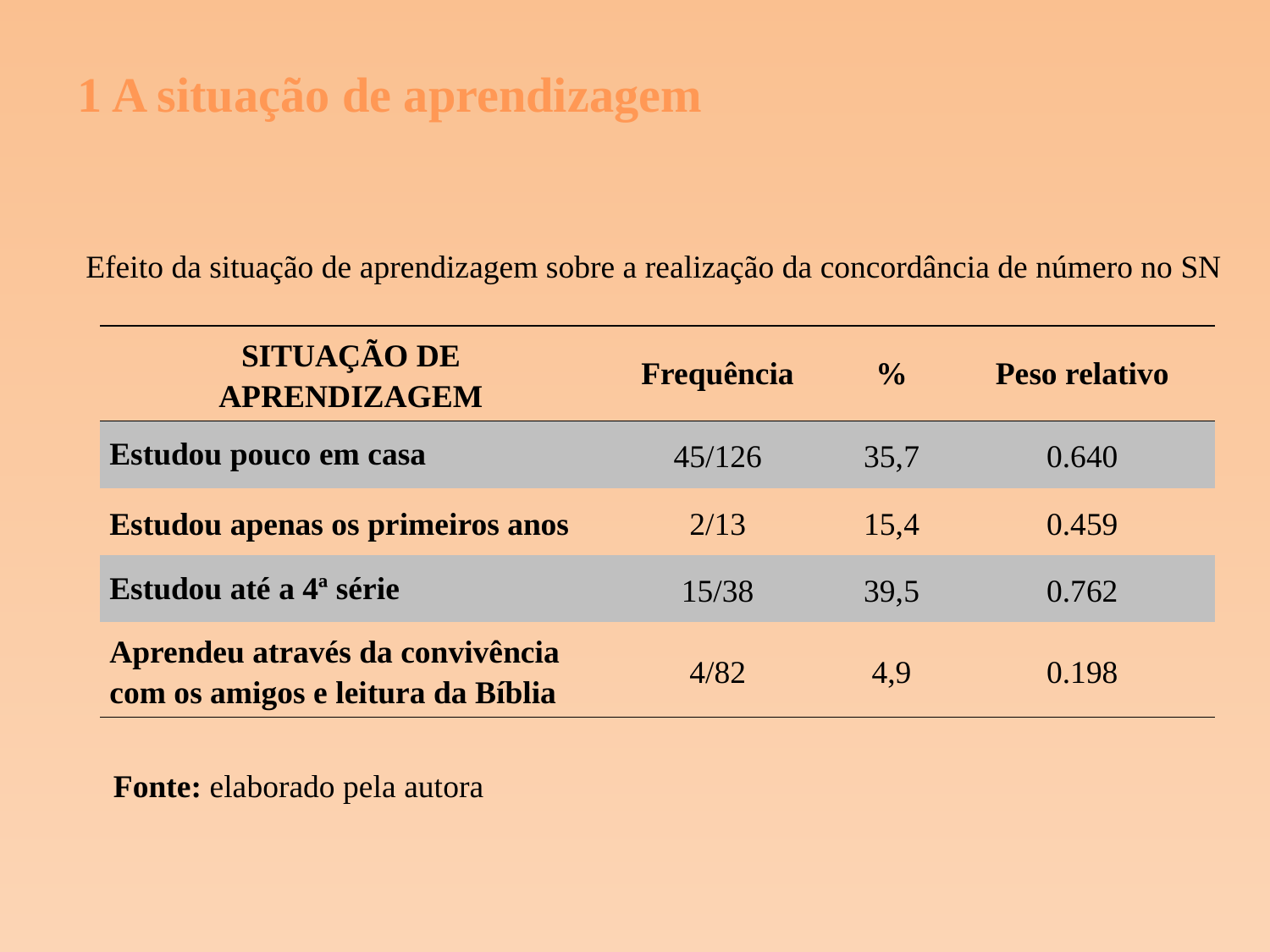

1 A situação de aprendizagem

Efeito da situação de aprendizagem sobre a realização da concordância de número no SN

| SITUAÇÃO DE APRENDIZAGEM | Frequência | % | Peso relativo |
| --- | --- | --- | --- |
| Estudou pouco em casa | 45/126 | 35,7 | 0.640 |
| Estudou apenas os primeiros anos | 2/13 | 15,4 | 0.459 |
| Estudou até a 4ª série | 15/38 | 39,5 | 0.762 |
| Aprendeu através da convivência com os amigos e leitura da Bíblia | 4/82 | 4,9 | 0.198 |
Fonte: elaborado pela autora